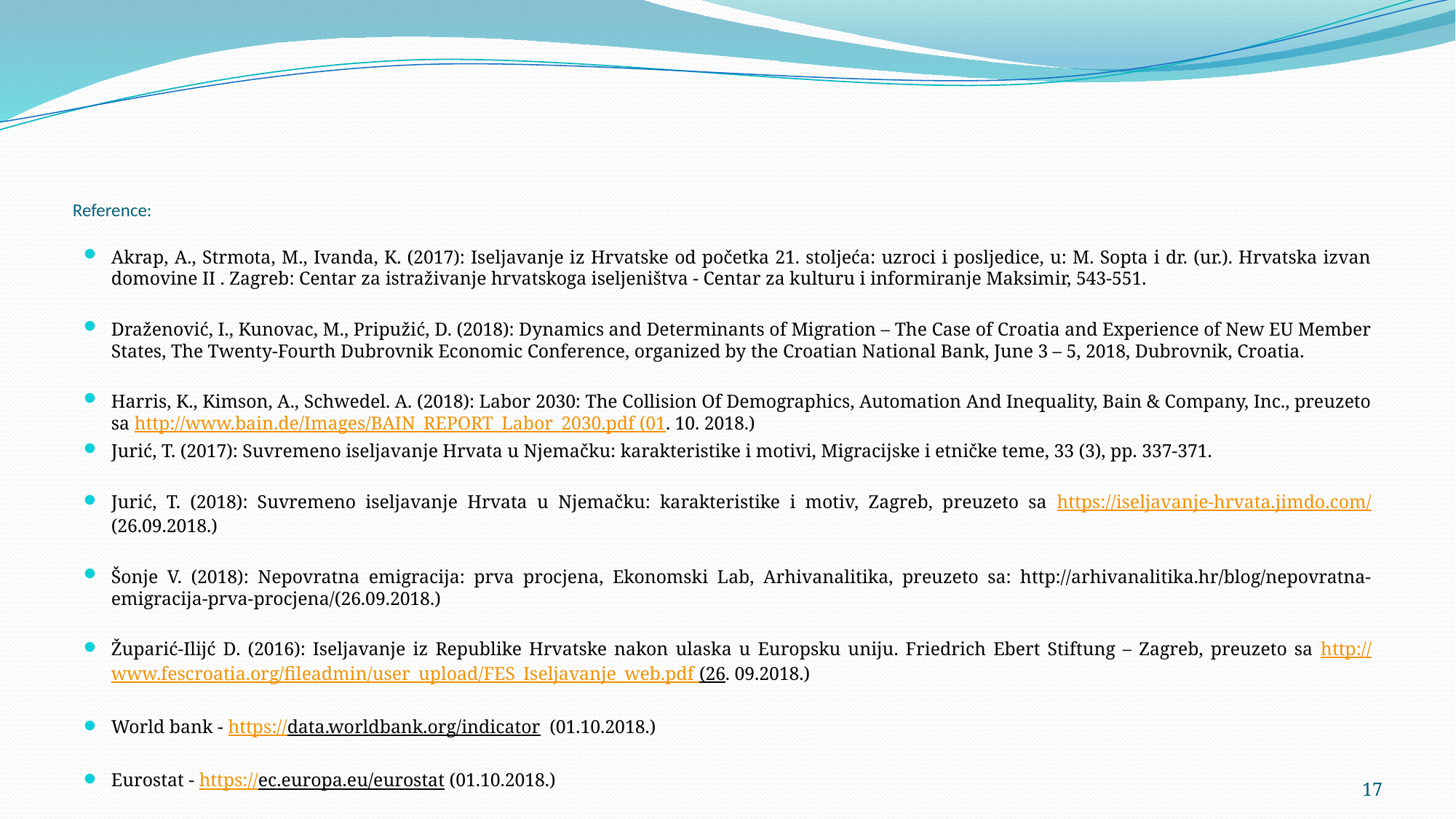

# Reference:

Akrap, A., Strmota, M., Ivanda, K. (2017): Iseljavanje iz Hrvatske od početka 21. stoljeća: uzroci i posljedice, u: M. Sopta i dr. (ur.). Hrvatska izvan domovine II . Zagreb: Centar za istraživanje hrvatskoga iseljeništva - Centar za kulturu i informiranje Maksimir, 543-551.

Draženović, I., Kunovac, M., Pripužić, D. (2018): Dynamics and Determinants of Migration – The Case of Croatia and Experience of New EU Member States, The Twenty-Fourth Dubrovnik Economic Conference, organized by the Croatian National Bank, June 3 – 5, 2018, Dubrovnik, Croatia.

Harris, K., Kimson, A., Schwedel. A. (2018): Labor 2030: The Collision Of Demographics, Automation And Inequality, Bain & Company, Inc., preuzeto sa http://www.bain.de/Images/BAIN_REPORT_Labor_2030.pdf (01. 10. 2018.)
Jurić, T. (2017): Suvremeno iseljavanje Hrvata u Njemačku: karakteristike i motivi, Migracijske i etničke teme, 33 (3), pp. 337-371.

Jurić, T. (2018): Suvremeno iseljavanje Hrvata u Njemačku: karakteristike i motiv, Zagreb, preuzeto sa https://iseljavanje-hrvata.jimdo.com/ (26.09.2018.)

Šonje V. (2018): Nepovratna emigracija: prva procjena, Ekonomski Lab, Arhivanalitika, preuzeto sa: http://arhivanalitika.hr/blog/nepovratna-emigracija-prva-procjena/(26.09.2018.)

Župarić-Ilijć D. (2016): Iseljavanje iz Republike Hrvatske nakon ulaska u Europsku uniju. Friedrich Ebert Stiftung – Zagreb, preuzeto sa http://www.fescroatia.org/fileadmin/user_upload/FES_Iseljavanje_web.pdf (26. 09.2018.)

World bank - https://data.worldbank.org/indicator  (01.10.2018.)

Eurostat - https://ec.europa.eu/eurostat (01.10.2018.)
17